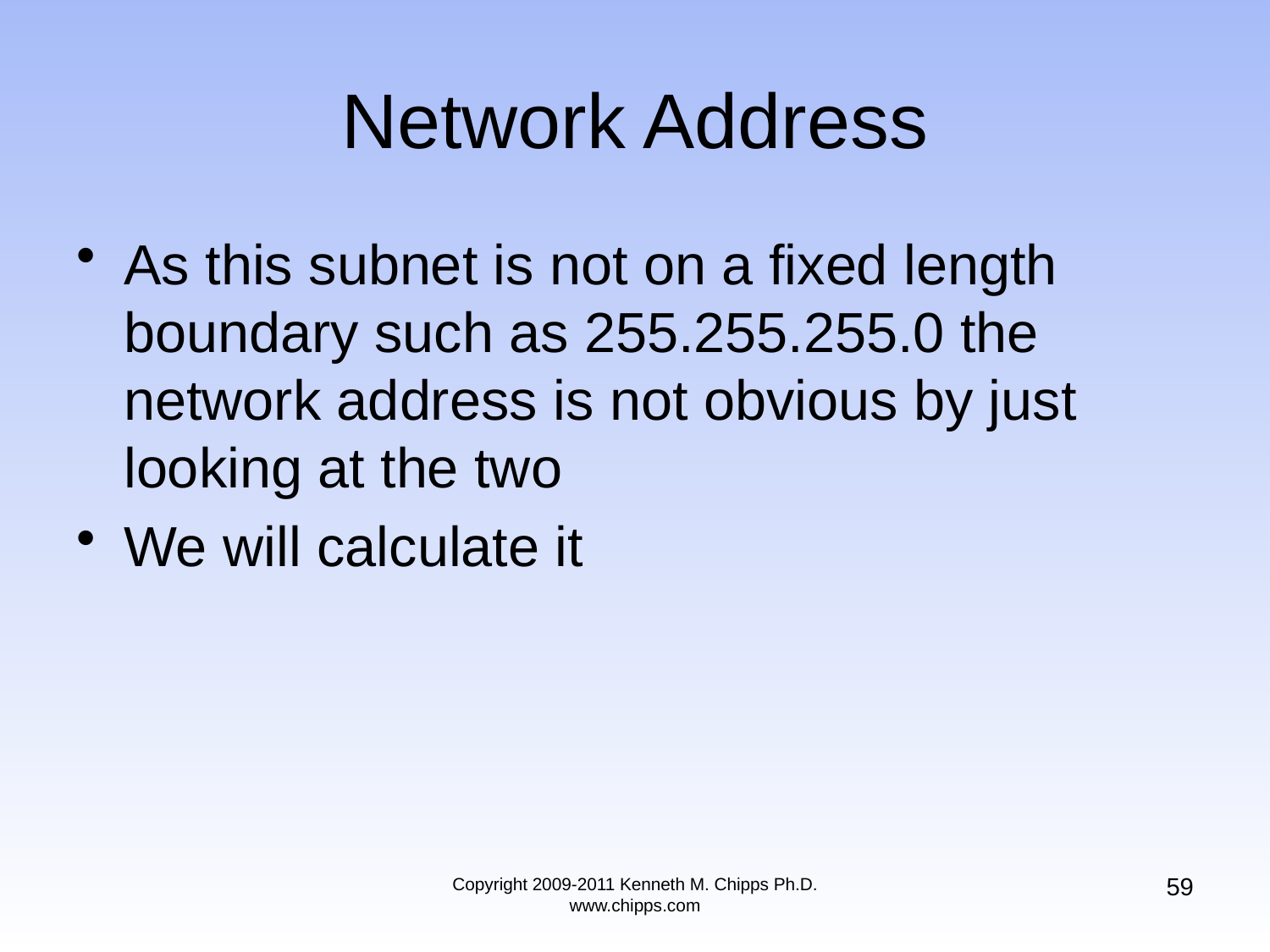

# Network Address
As this subnet is not on a fixed length boundary such as 255.255.255.0 the network address is not obvious by just looking at the two
We will calculate it
59
Copyright 2009-2011 Kenneth M. Chipps Ph.D. www.chipps.com